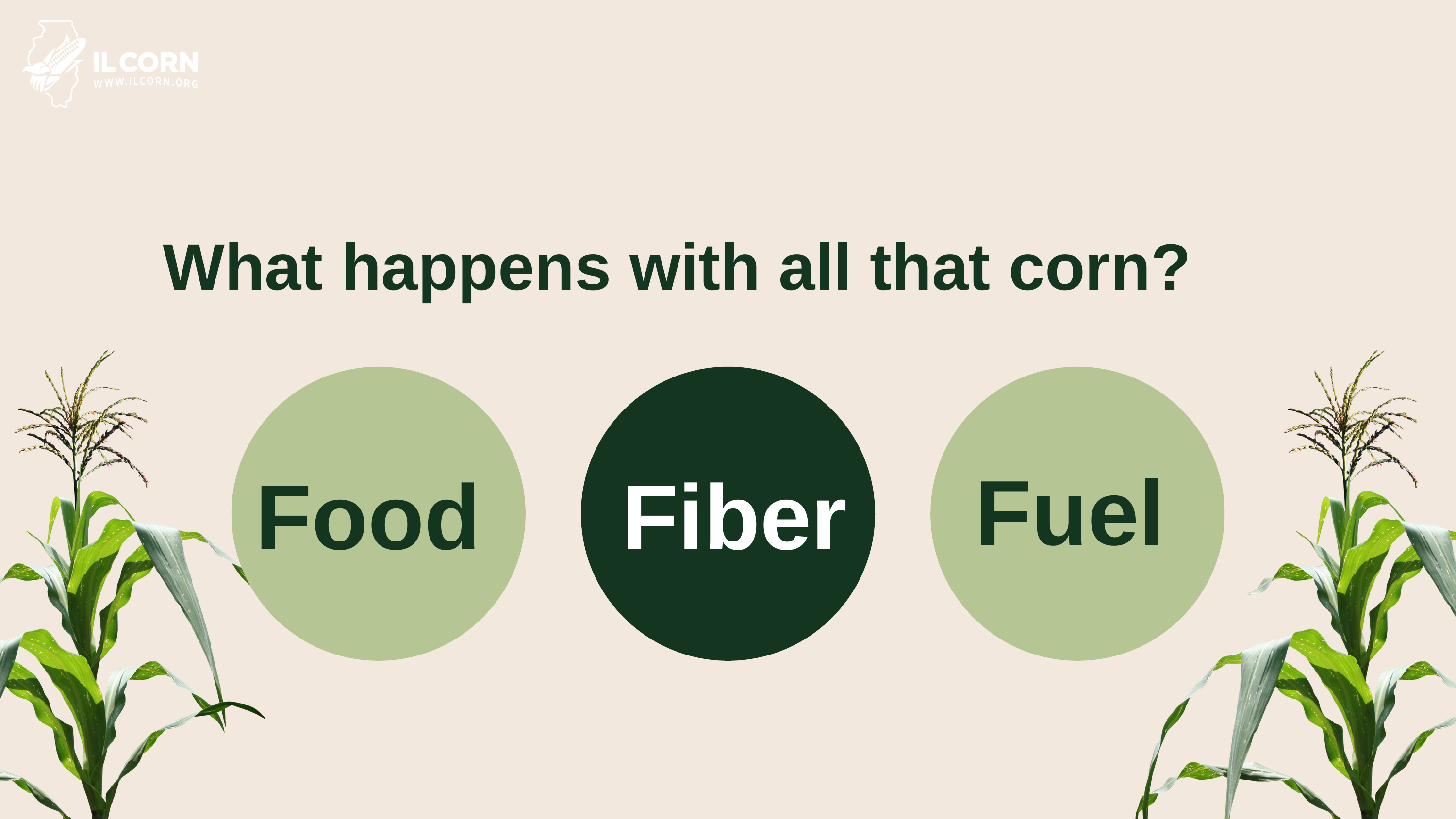

What happens with all that corn?

Fuel
Food
Fiber